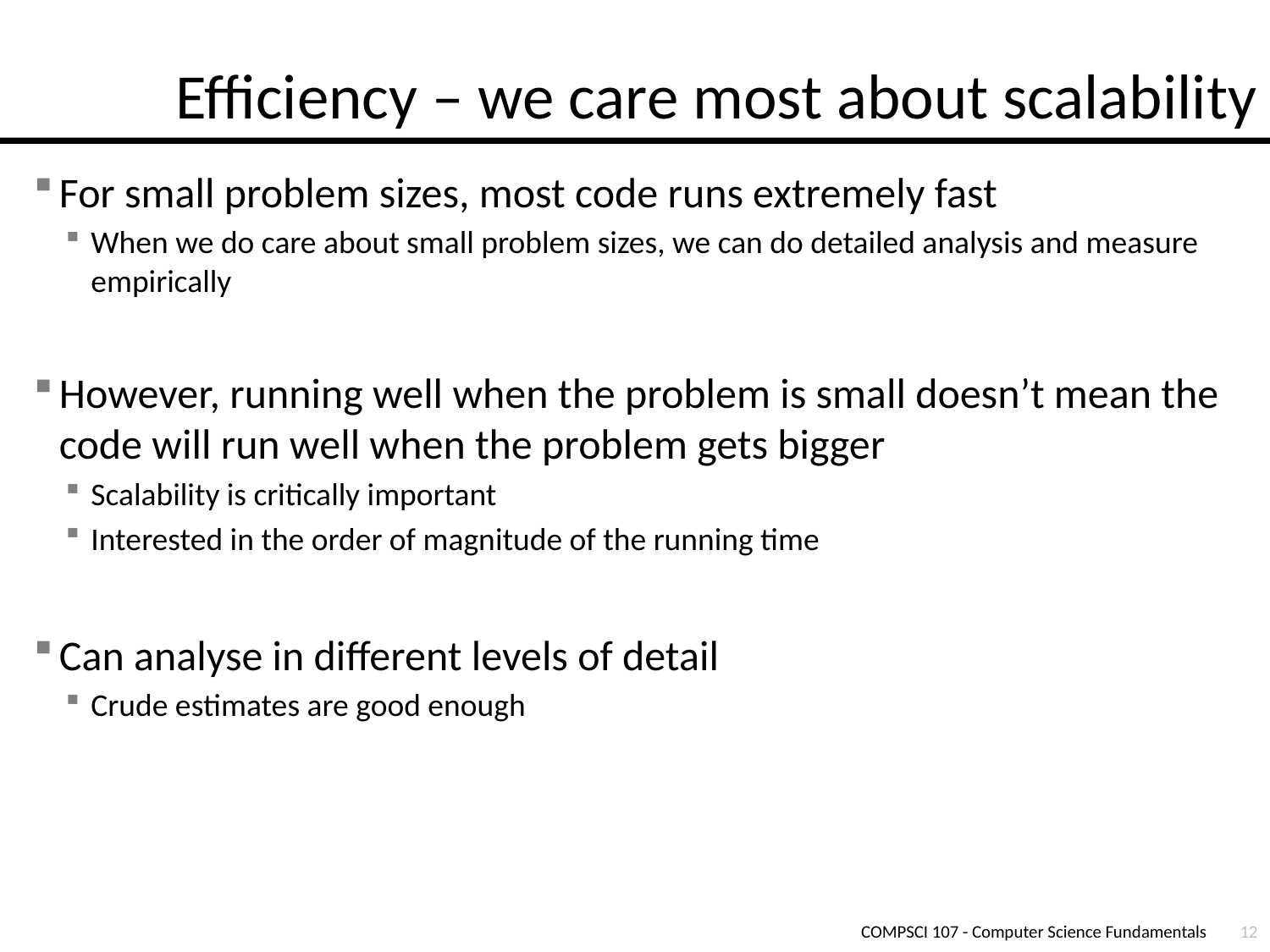

# Efficiency – we care most about scalability
For small problem sizes, most code runs extremely fast
When we do care about small problem sizes, we can do detailed analysis and measure empirically

However, running well when the problem is small doesn’t mean the code will run well when the problem gets bigger
Scalability is critically important
Interested in the order of magnitude of the running time

Can analyse in different levels of detail
Crude estimates are good enough
COMPSCI 107 - Computer Science Fundamentals
12